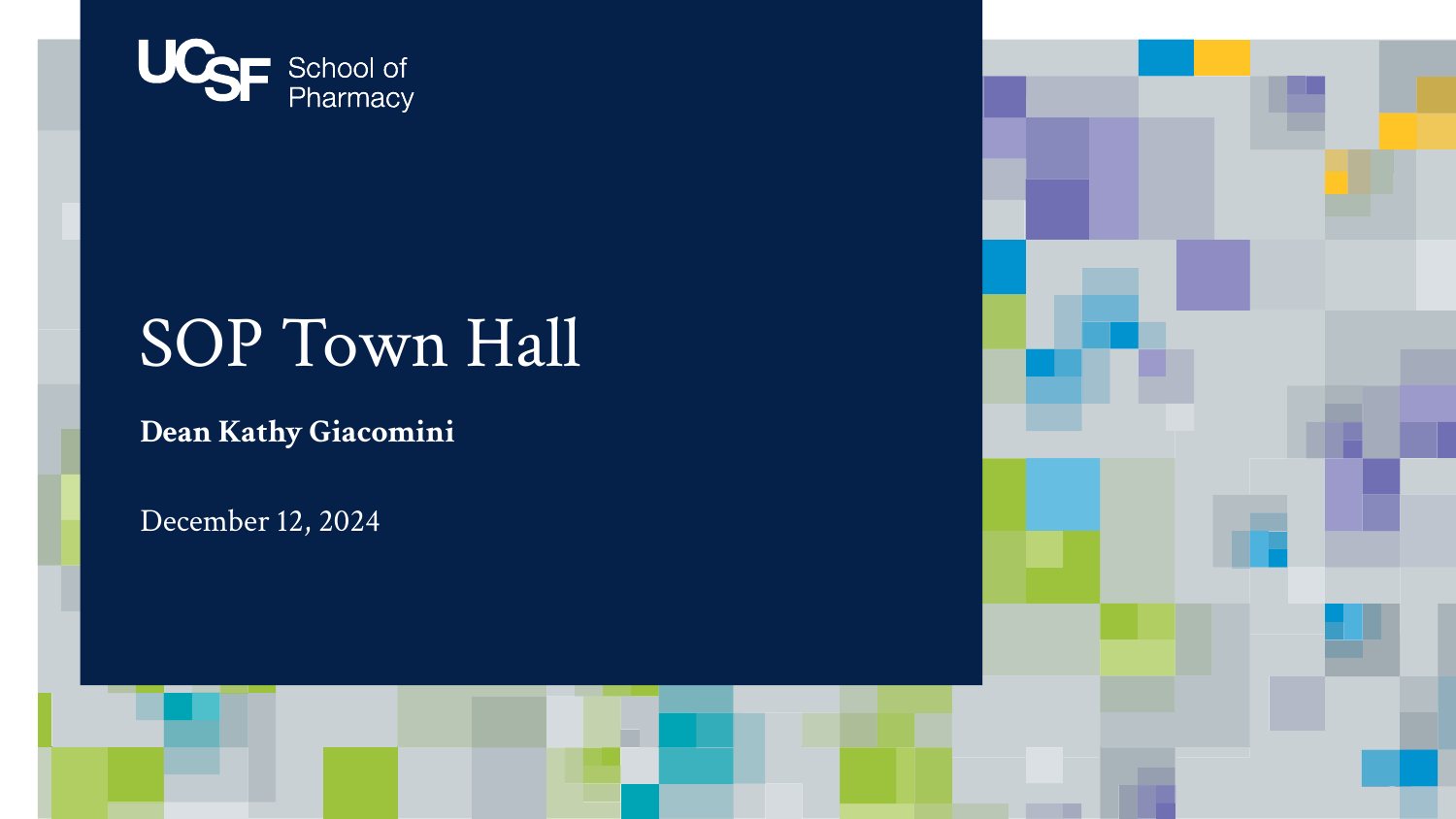

# SOP Town Hall
Dean Kathy Giacomini
December 12, 2024